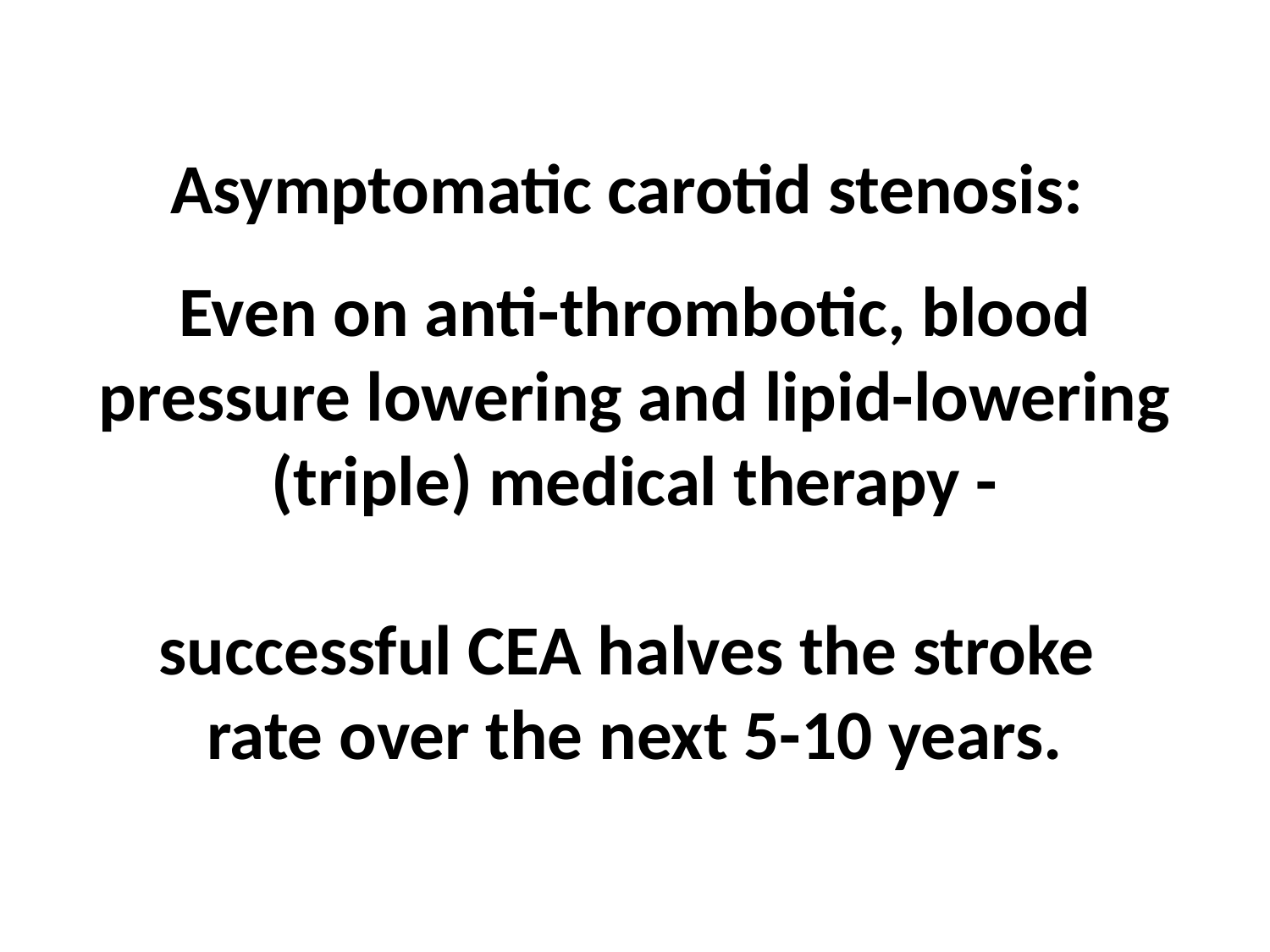

Asymptomatic carotid stenosis:

Even on anti-thrombotic, blood pressure lowering and lipid-lowering (triple) medical therapy -

successful CEA halves the stroke
rate over the next 5-10 years.